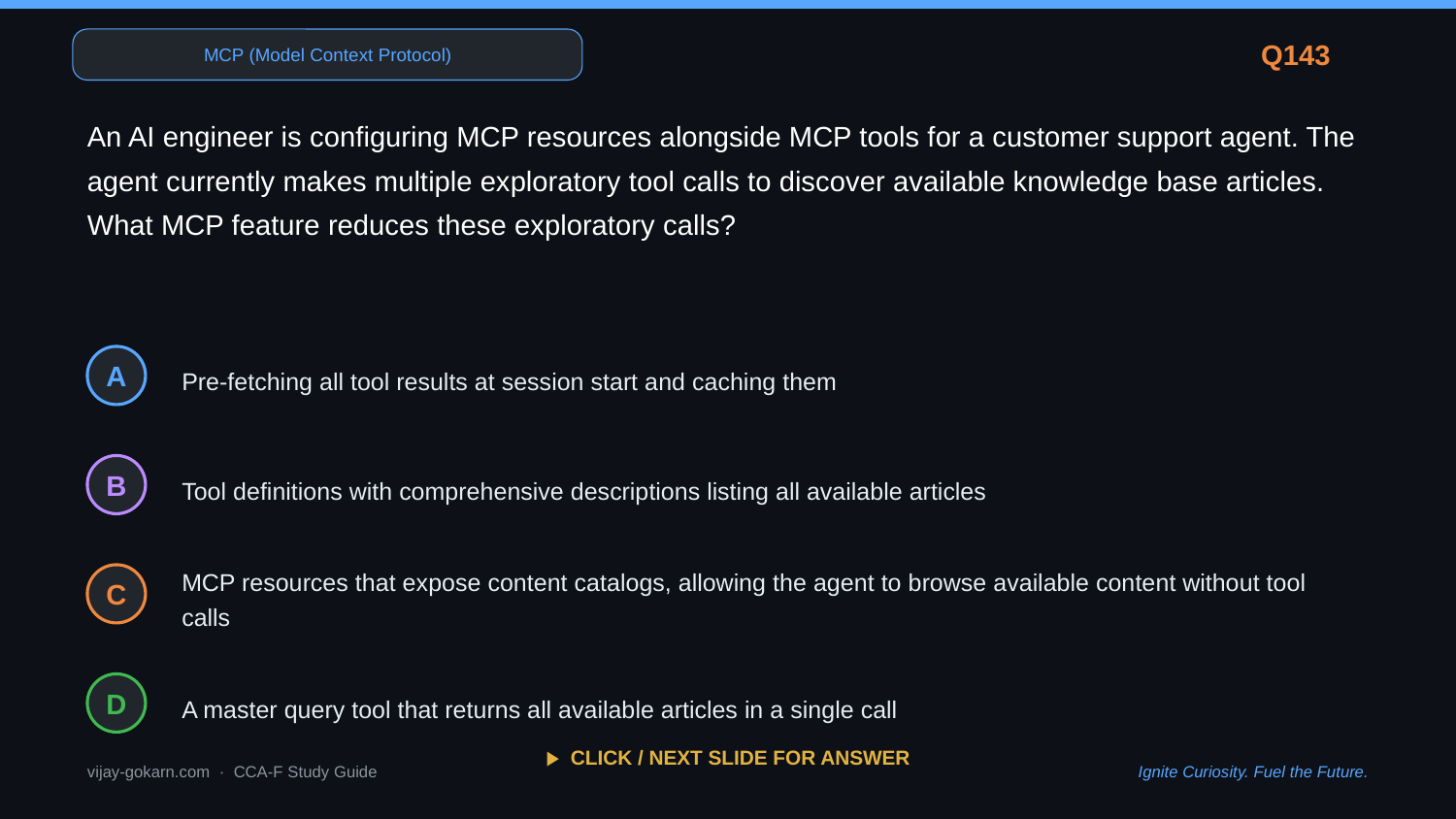

MCP (Model Context Protocol)
Q143
An AI engineer is configuring MCP resources alongside MCP tools for a customer support agent. The agent currently makes multiple exploratory tool calls to discover available knowledge base articles. What MCP feature reduces these exploratory calls?
Pre-fetching all tool results at session start and caching them

A
Tool definitions with comprehensive descriptions listing all available articles

B
MCP resources that expose content catalogs, allowing the agent to browse available content without tool calls

C
A master query tool that returns all available articles in a single call

D
▶  CLICK / NEXT SLIDE FOR ANSWER
vijay-gokarn.com  ·  CCA-F Study Guide
Ignite Curiosity. Fuel the Future.